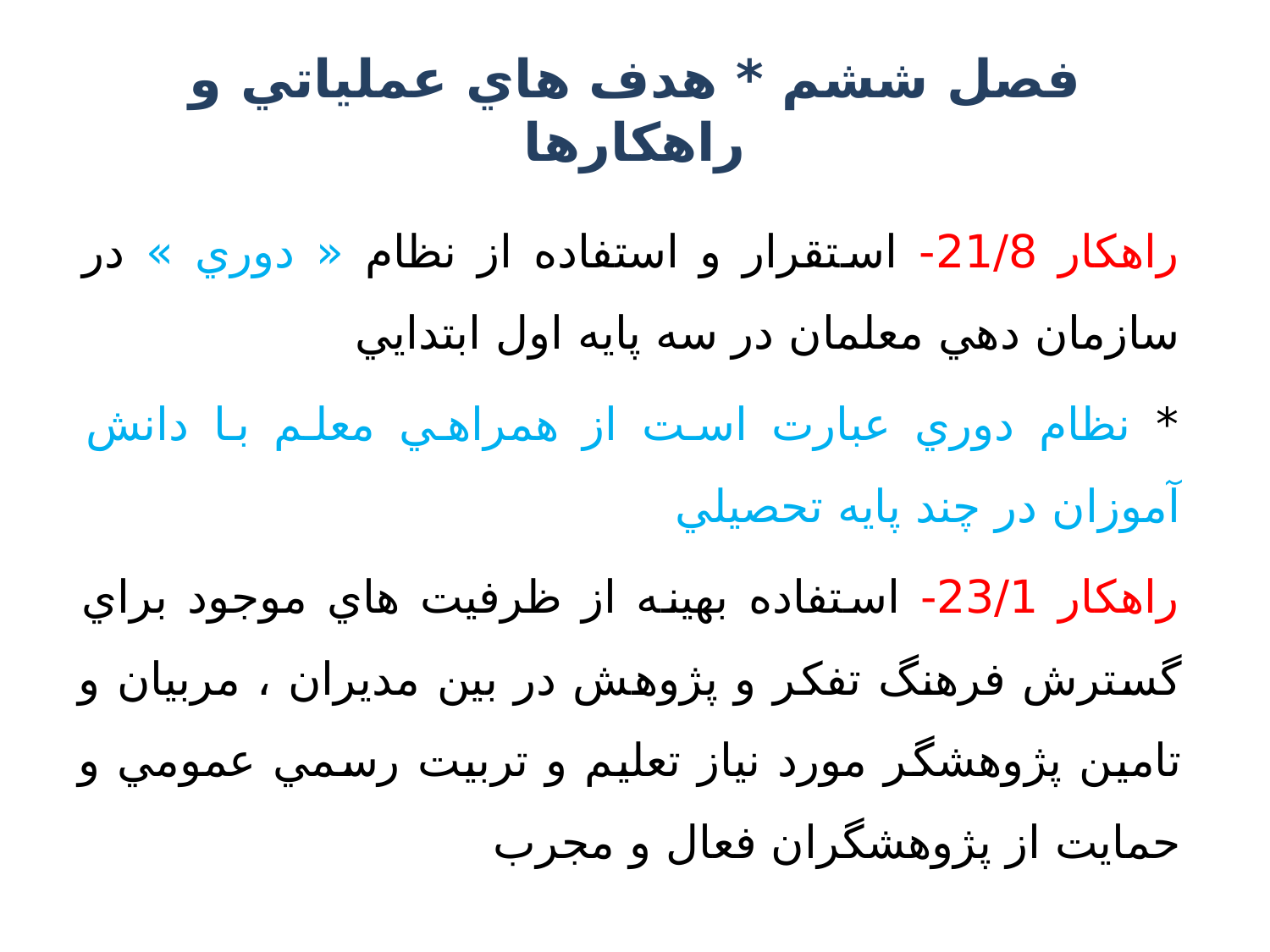

# فصل ششم * هدف هاي عملياتي و راهكارها
راهكار 21/8- استقرار و استفاده از نظام « دوري » در سازمان دهي معلمان در سه پايه اول ابتدايي
* نظام دوري عبارت است از همراهي معلم با دانش آموزان در چند پايه تحصيلي
راهكار 23/1- استفاده بهينه از ظرفيت هاي موجود براي گسترش فرهنگ تفكر و پژوهش در بين مديران ، مربيان و تامين پژوهشگر مورد نياز تعليم و تربيت رسمي عمومي و حمايت از پژوهشگران فعال و مجرب